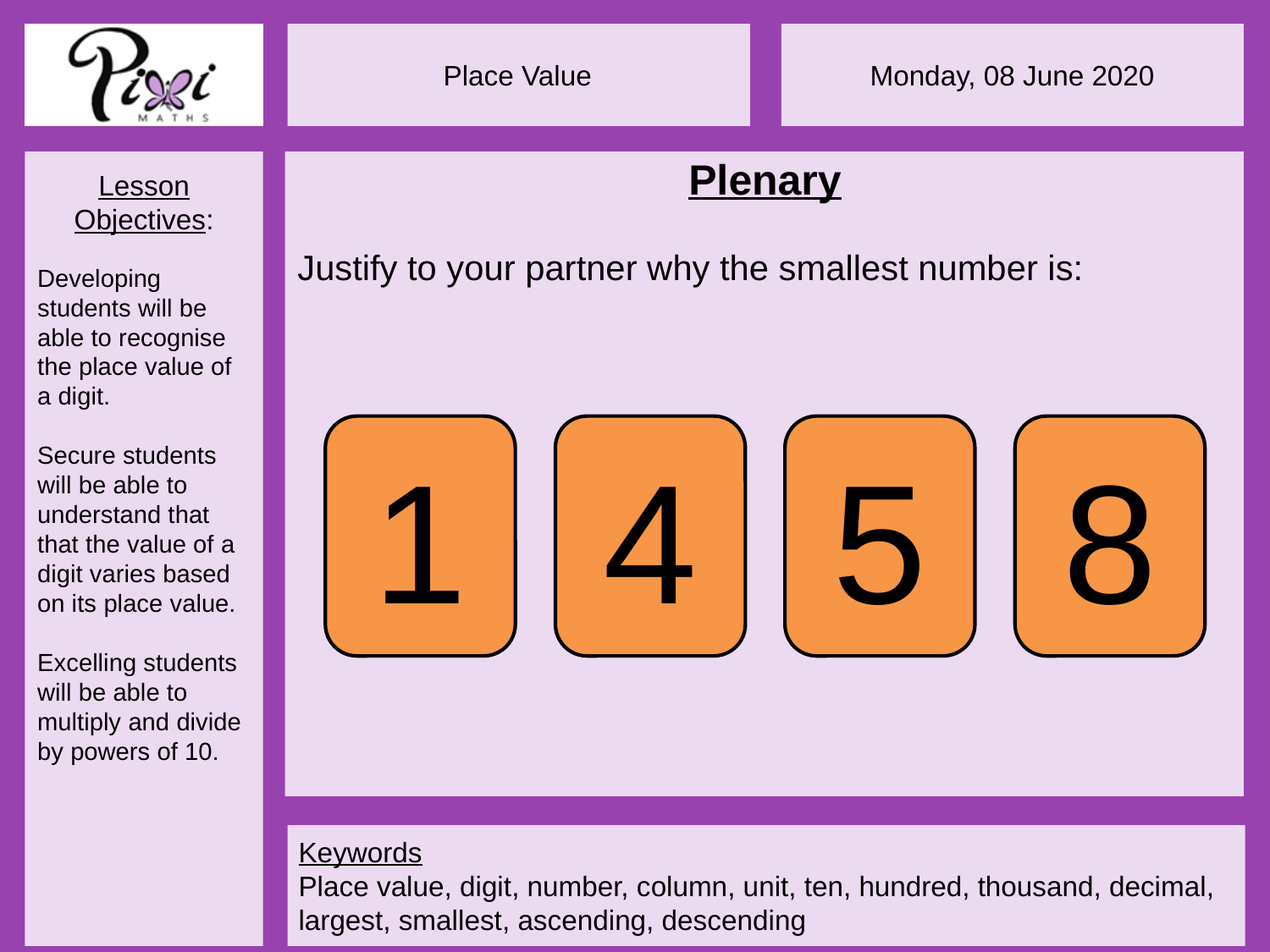

Plenary

Justify to your partner why the smallest number is:
1
4
5
8